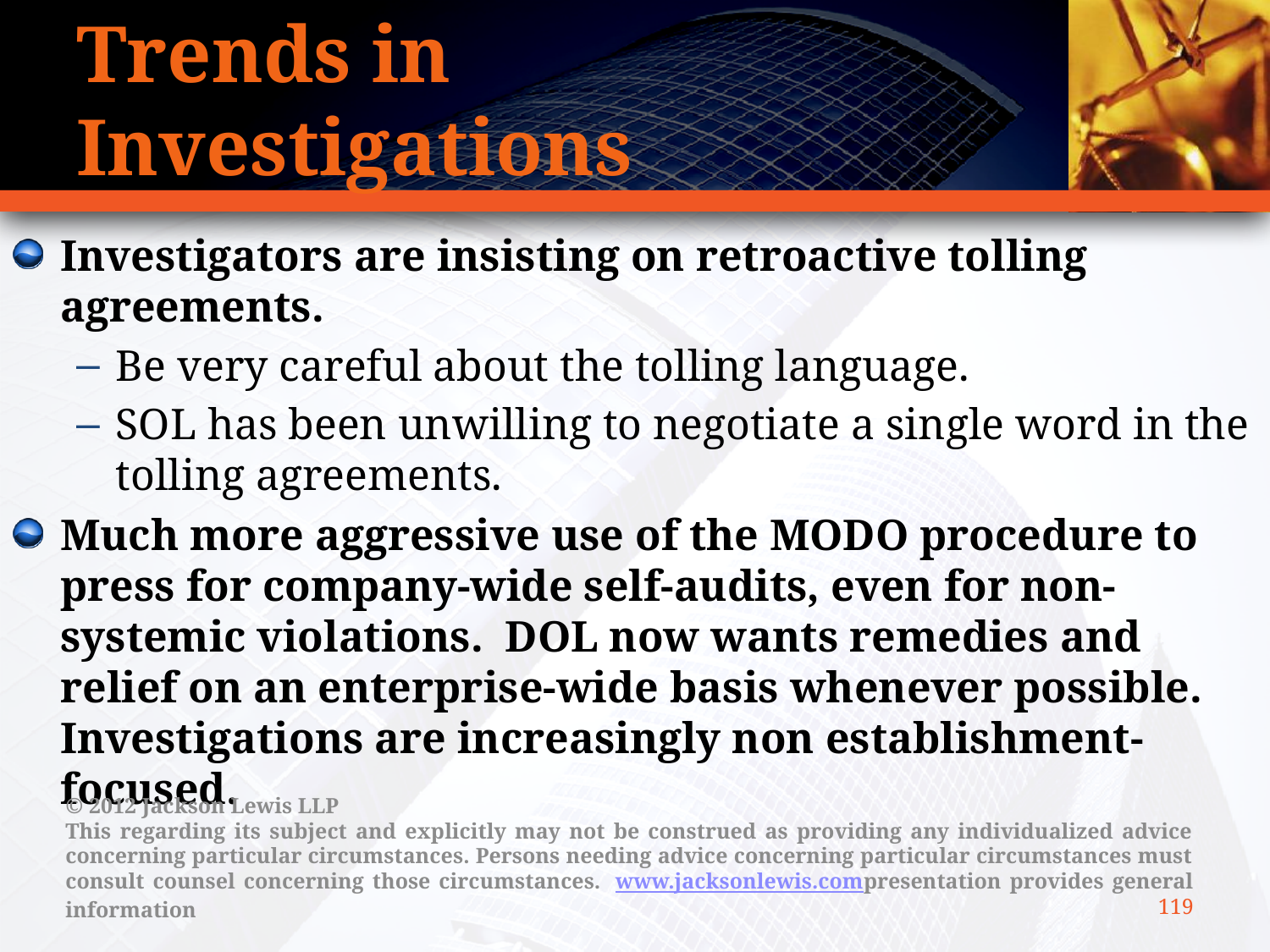

# Trends in Investigations
Investigators are insisting on retroactive tolling agreements.
Be very careful about the tolling language.
SOL has been unwilling to negotiate a single word in the tolling agreements.
Much more aggressive use of the MODO procedure to press for company-wide self-audits, even for non-systemic violations.  DOL now wants remedies and relief on an enterprise-wide basis whenever possible.  Investigations are increasingly non establishment-focused.
© 2012 Jackson Lewis LLP
This regarding its subject and explicitly may not be construed as providing any individualized advice concerning particular circumstances. Persons needing advice concerning particular circumstances must consult counsel concerning those circumstances.  www.jacksonlewis.compresentation provides general information
119